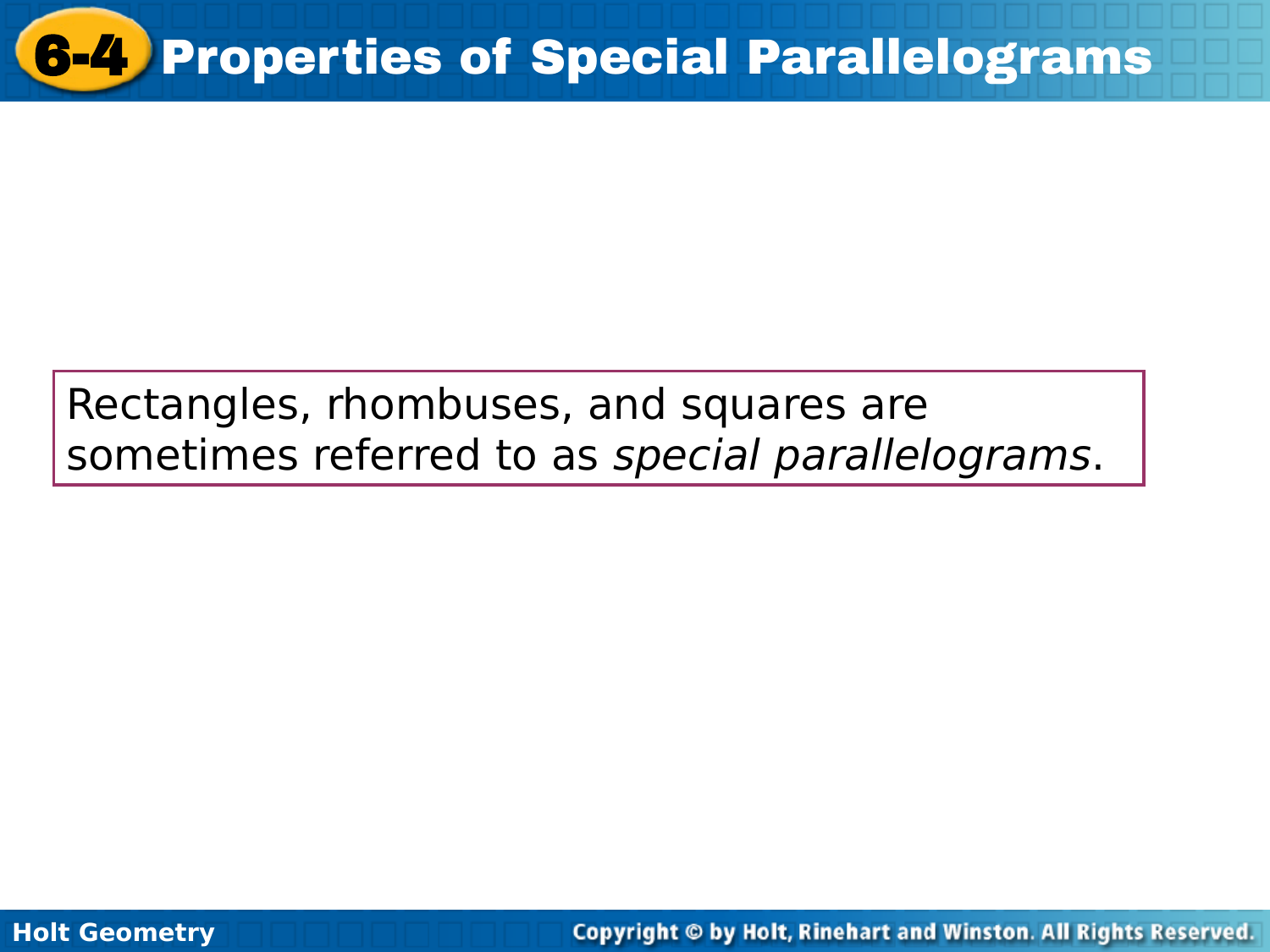

Rectangles, rhombuses, and squares are sometimes referred to as special parallelograms.